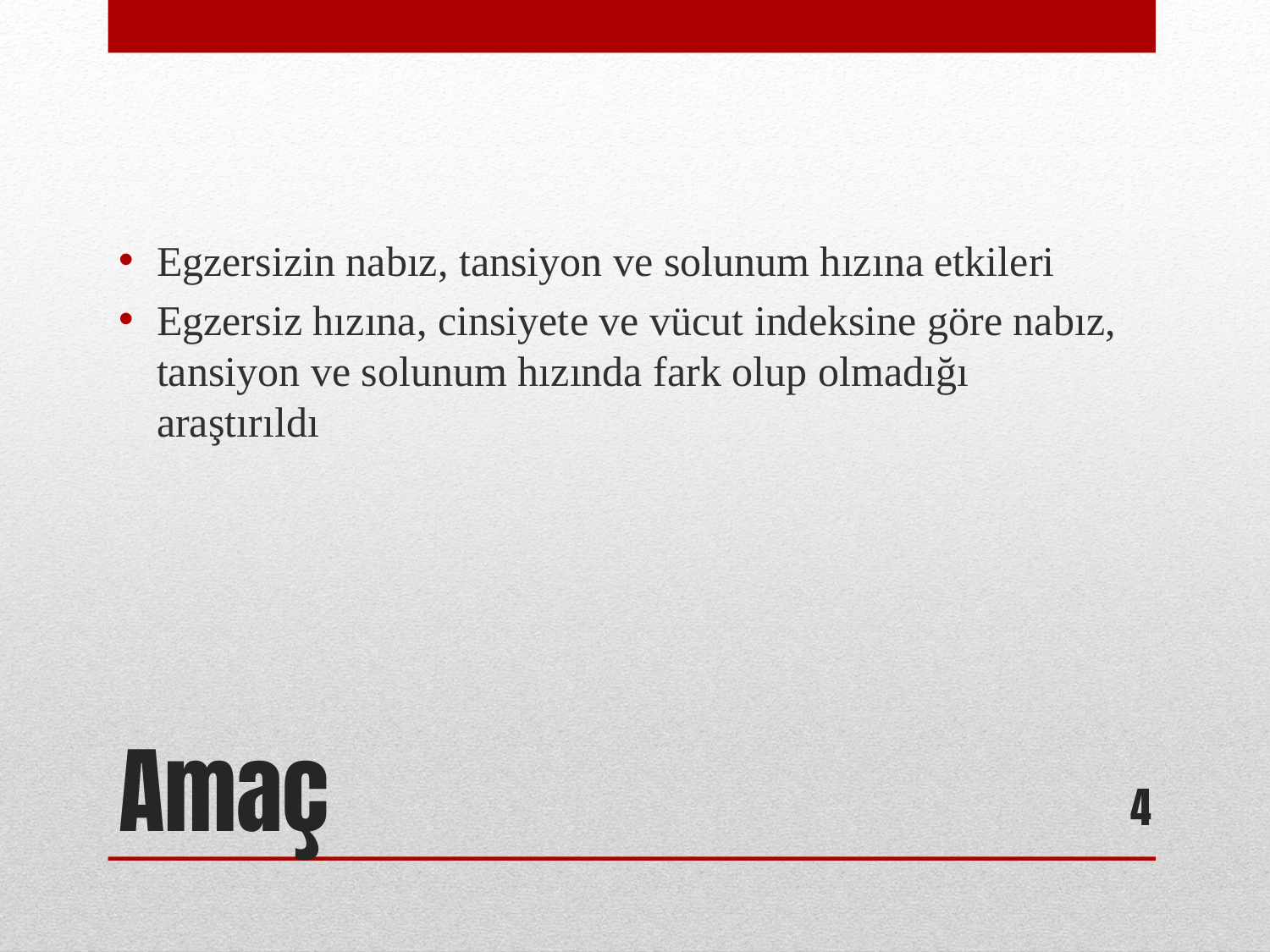

Egzersizin nabız, tansiyon ve solunum hızına etkileri
Egzersiz hızına, cinsiyete ve vücut indeksine göre nabız, tansiyon ve solunum hızında fark olup olmadığı araştırıldı
# Amaç
4